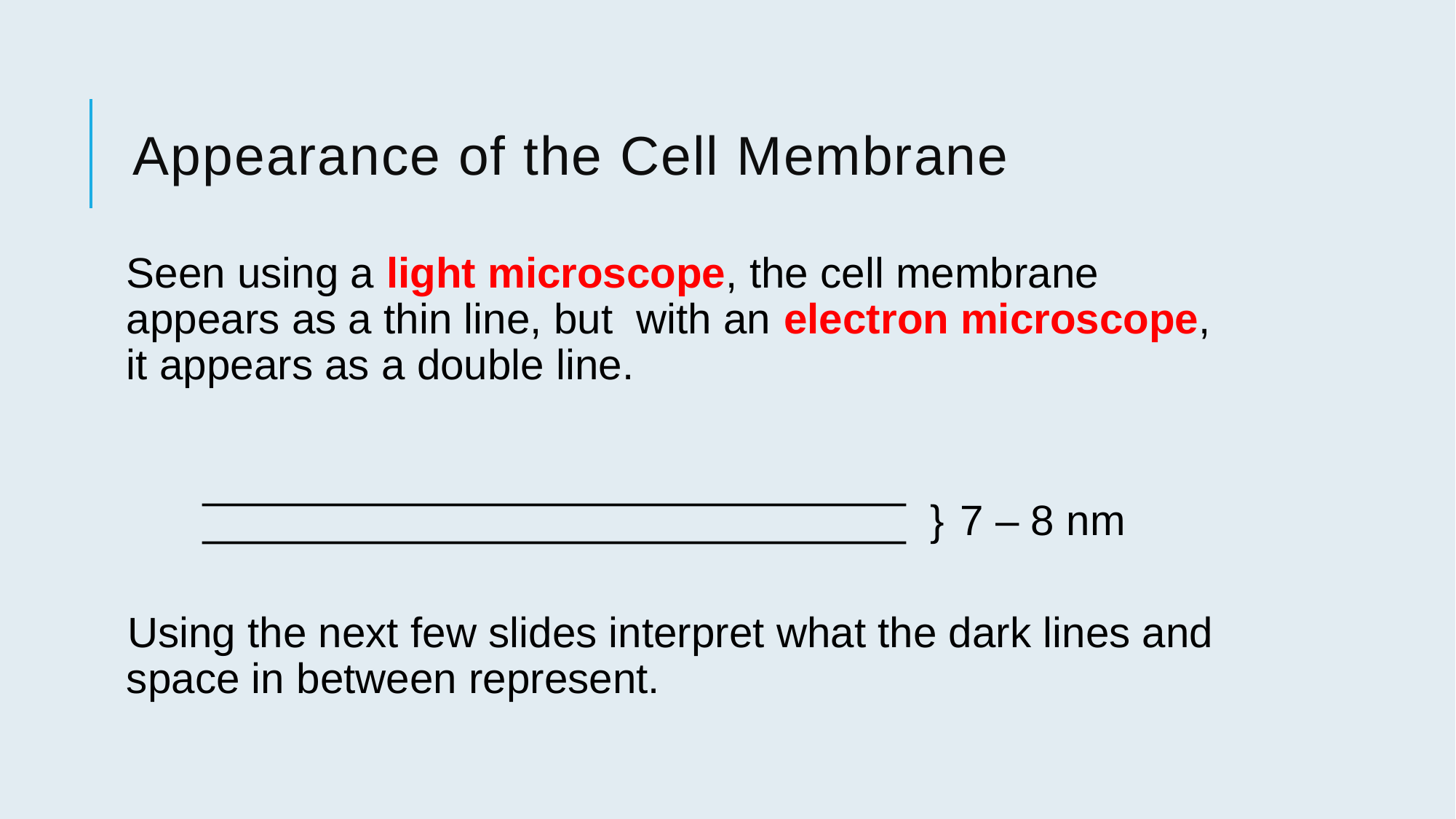

# Appearance of the Cell Membrane
	Seen using a light microscope, the cell membrane appears as a thin line, but  with an electron microscope, it appears as a double line.

Using the next few slides interpret what the dark lines and space in between represent.
}  7 – 8 nm